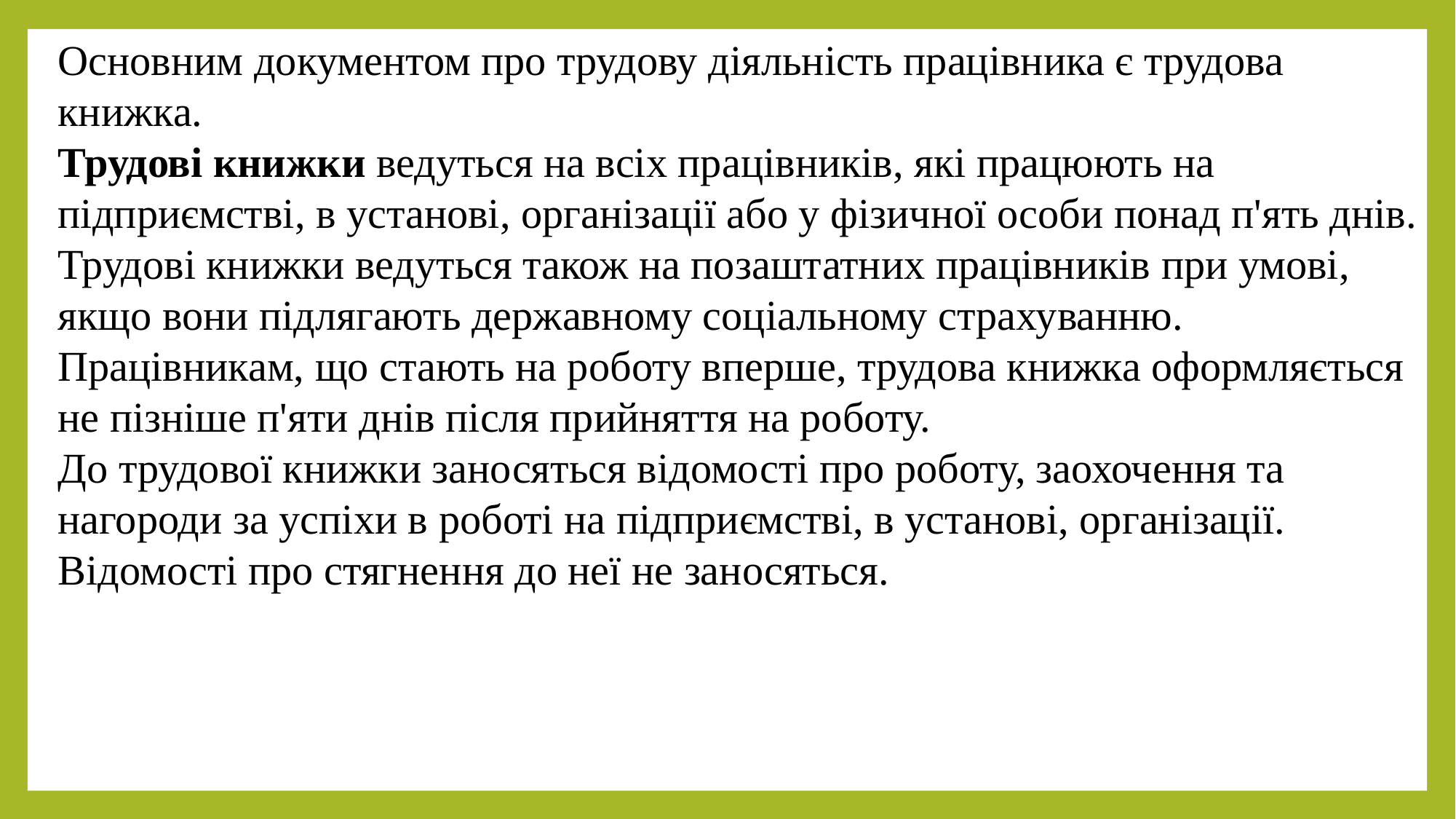

Основним документом про трудову діяльність працівника є трудова книжка.
Трудові книжки ведуться на всіх працівників, які працюють на підприємстві, в установі, організації або у фізичної особи понад п'ять днів. Трудові книжки ведуться також на позаштатних працівників при умові, якщо вони підлягають державному соціальному страхуванню. Працівникам, що стають на роботу вперше, трудова книжка оформляється не пізніше п'яти днів після прийняття на роботу.
До трудової книжки заносяться відомості про роботу, заохочення та нагороди за успіхи в роботі на підприємстві, в установі, організації. Відомості про стягнення до неї не заносяться.